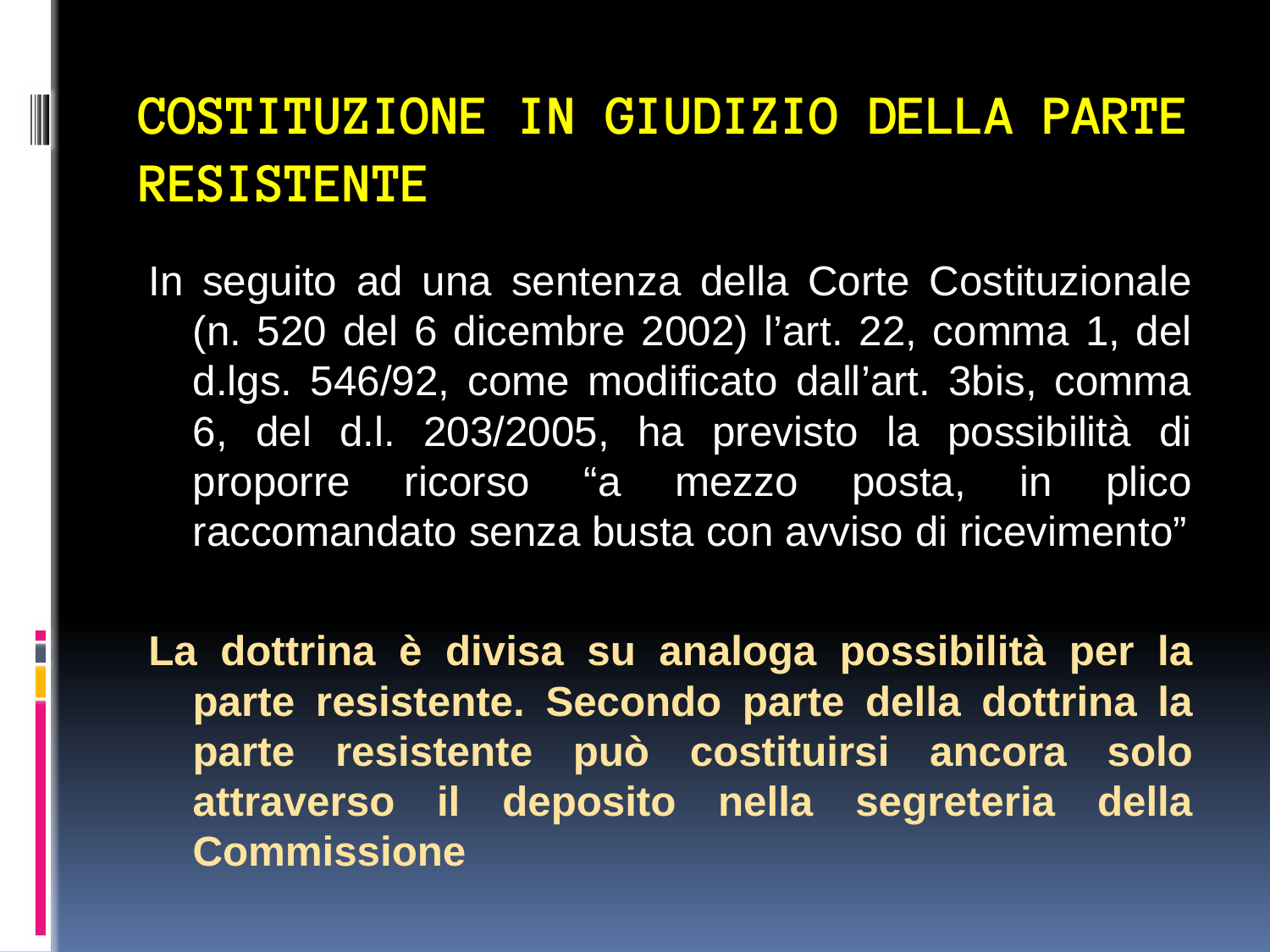

# COSTITUZIONE IN GIUDIZIO DELLA PARTE RESISTENTE
In seguito ad una sentenza della Corte Costituzionale (n. 520 del 6 dicembre 2002) l’art. 22, comma 1, del d.lgs. 546/92, come modificato dall’art. 3bis, comma 6, del d.l. 203/2005, ha previsto la possibilità di proporre ricorso “a mezzo posta, in plico raccomandato senza busta con avviso di ricevimento”

La dottrina è divisa su analoga possibilità per la parte resistente. Secondo parte della dottrina la parte resistente può costituirsi ancora solo attraverso il deposito nella segreteria della Commissione